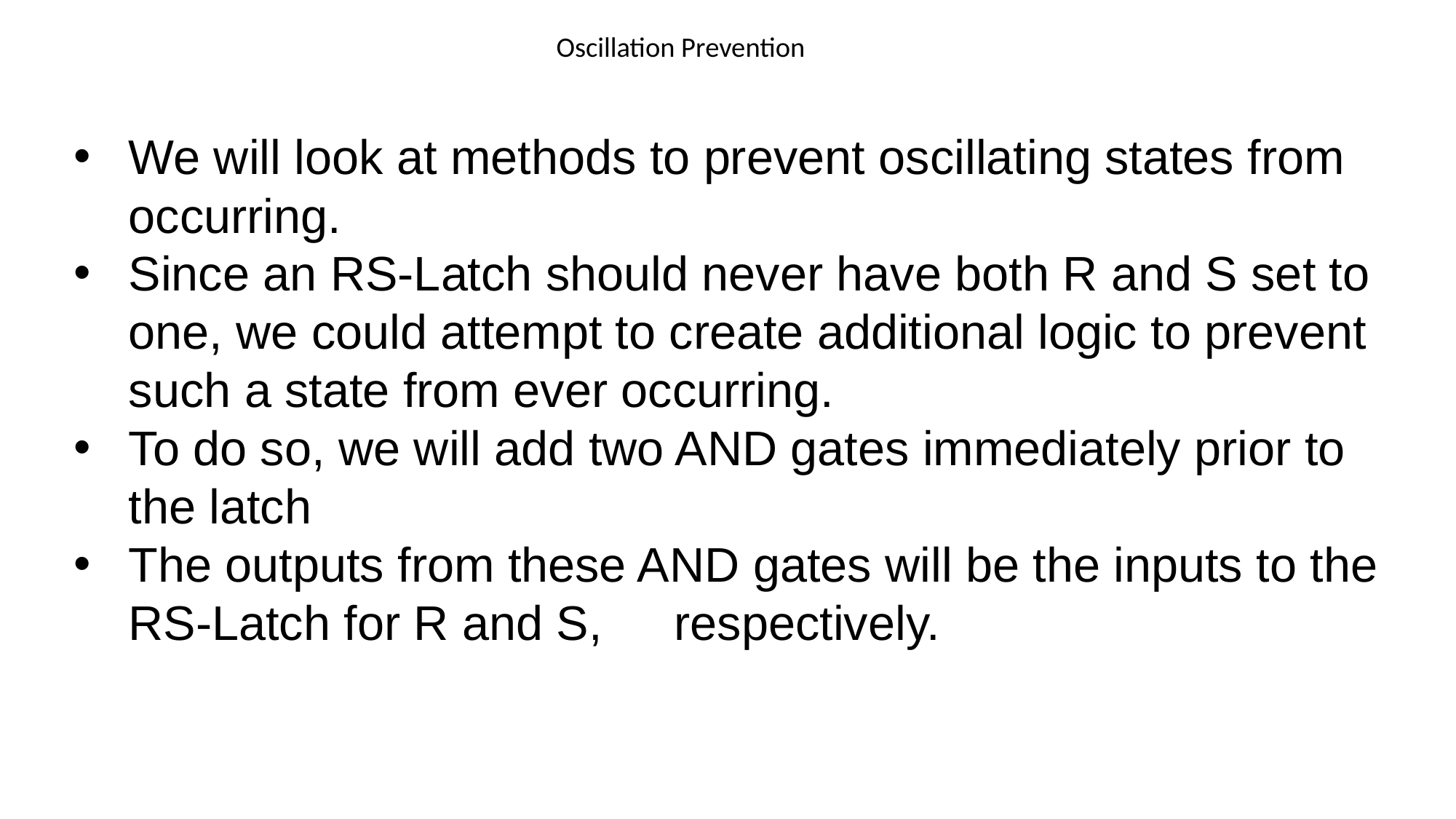

# Oscillation Prevention
We will look at methods to prevent oscillating states from occurring.
Since an RS-Latch should never have both R and S set to one, we could attempt to create additional logic to prevent such a state from ever occurring.
To do so, we will add two AND gates immediately prior to the latch
The outputs from these AND gates will be the inputs to the RS-Latch for R and S,	respectively.